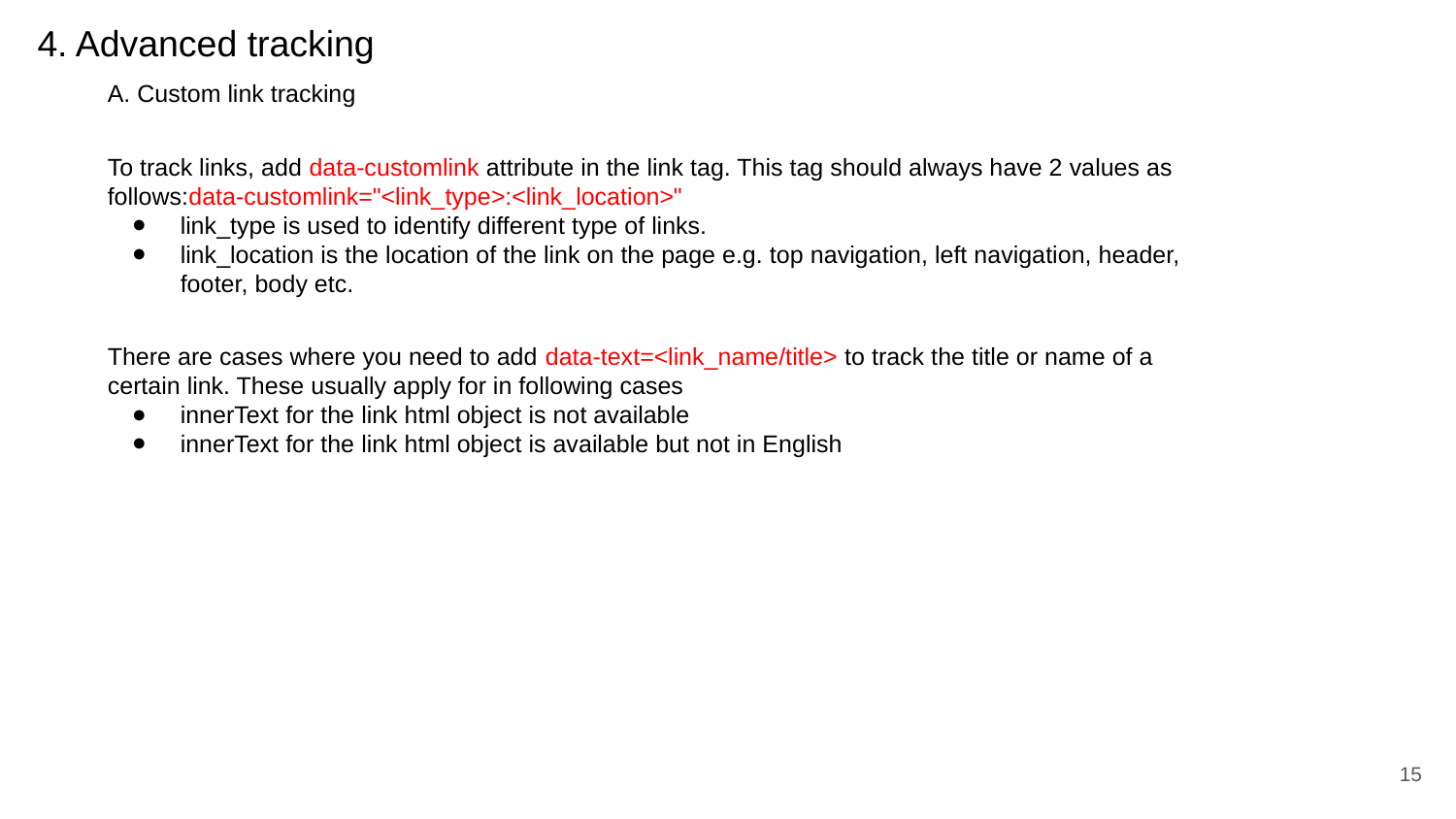

# 4. Advanced tracking
A. Custom link tracking
To track links, add data-customlink attribute in the link tag. This tag should always have 2 values as follows:data-customlink="<link_type>:<link_location>"
link_type is used to identify different type of links.
link_location is the location of the link on the page e.g. top navigation, left navigation, header, footer, body etc.

There are cases where you need to add data-text=<link_name/title> to track the title or name of a certain link. These usually apply for in following cases
innerText for the link html object is not available
innerText for the link html object is available but not in English
15